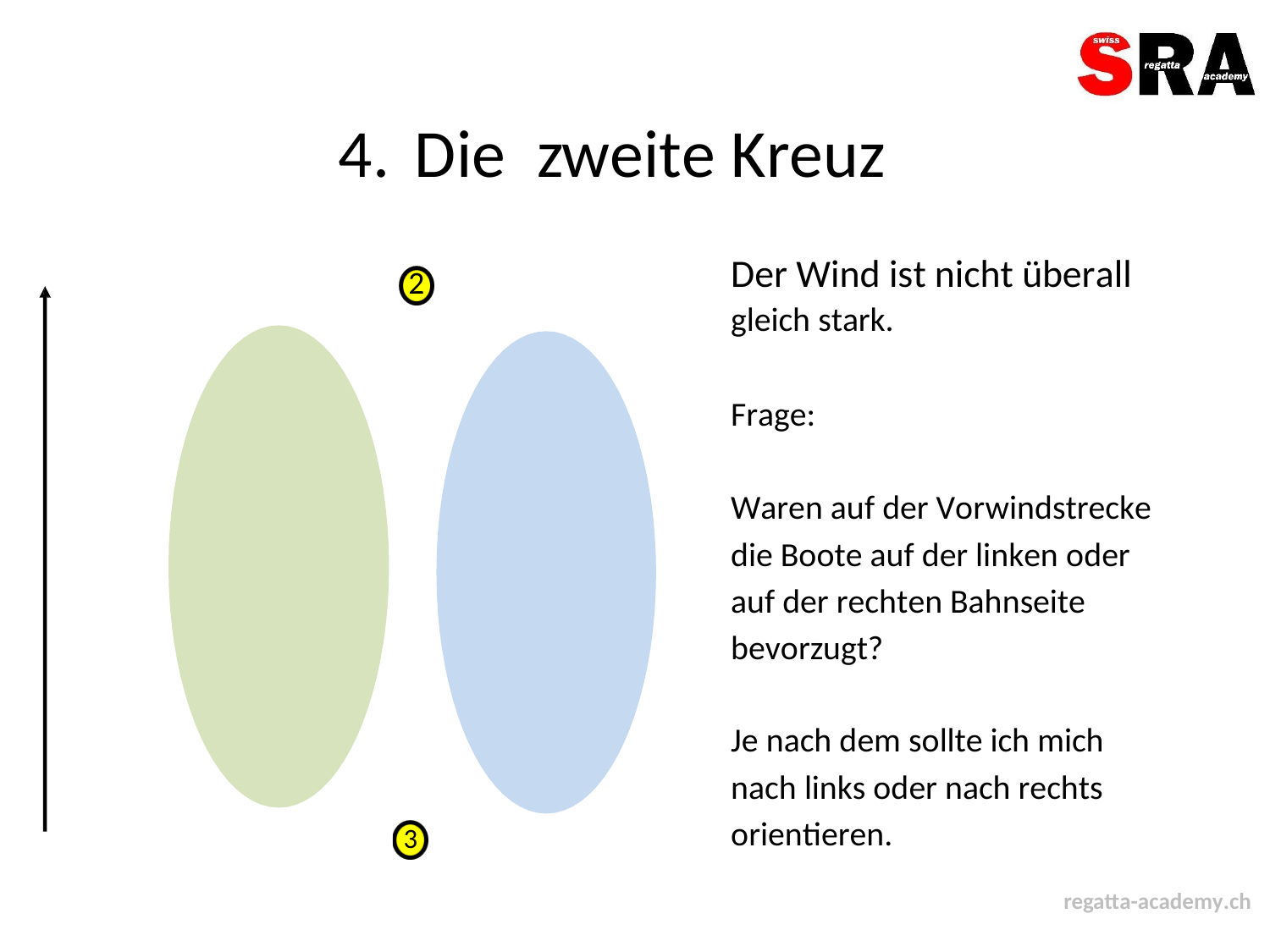

4.
Die
2
zweite Kreuz
Der Wind ist nicht überall
gleich stark.

Frage:
Waren auf der Vorwindstrecke
die Boote auf der linken oder
auf der rechten Bahnseite
bevorzugt?
Je nach dem sollte ich mich
nach links oder nach rechts
orientieren.
regatta-academy.ch

3